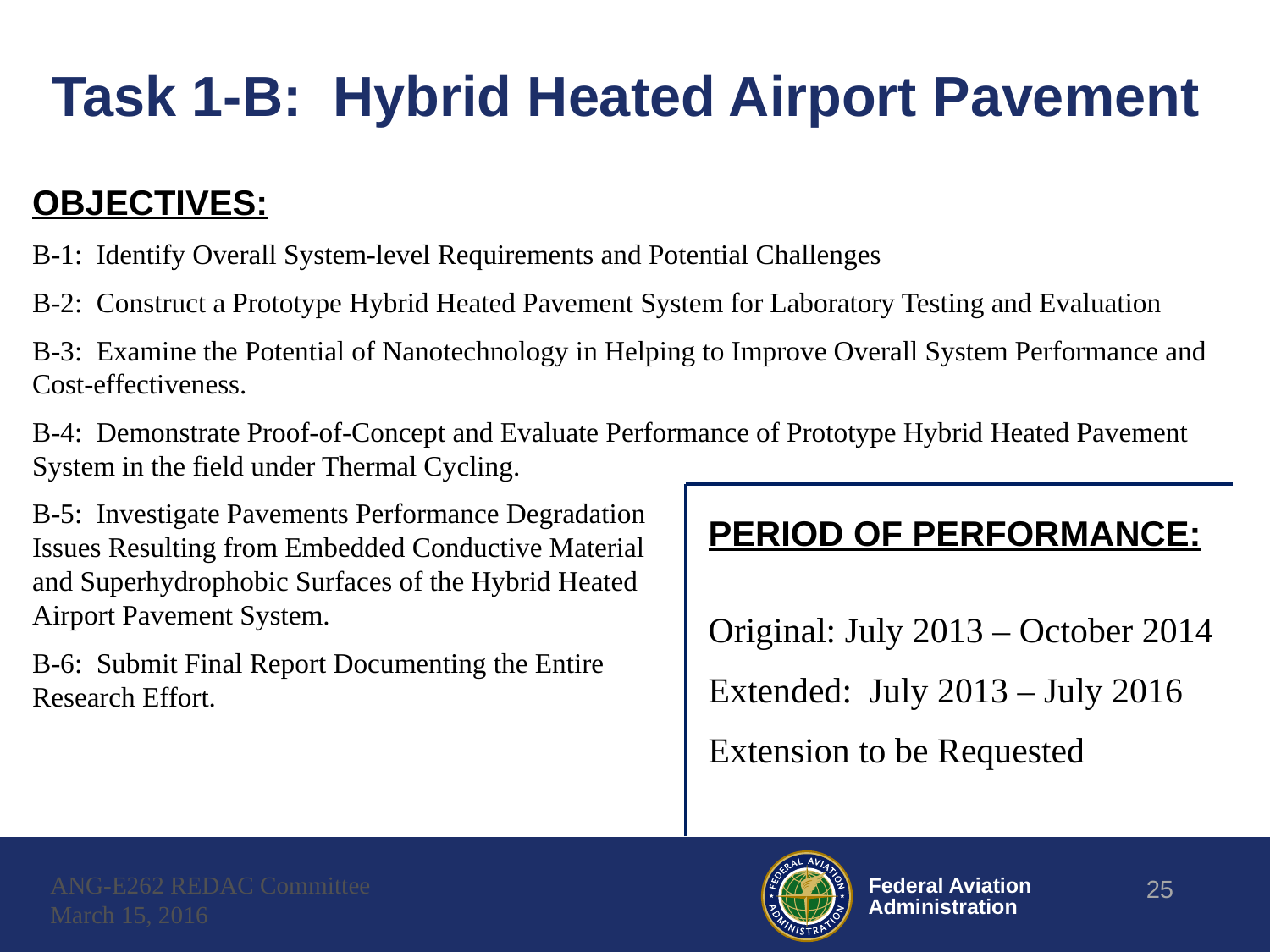

# Task 1-B:  Hybrid Heated Airport Pavement
OBJECTIVES:
B-1:  Identify Overall System-level Requirements and Potential Challenges
B-2:  Construct a Prototype Hybrid Heated Pavement System for Laboratory Testing and Evaluation
B-3:  Examine the Potential of Nanotechnology in Helping to Improve Overall System Performance and Cost-effectiveness.
B-4:  Demonstrate Proof-of-Concept and Evaluate Performance of Prototype Hybrid Heated Pavement System in the field under Thermal Cycling.
B-5:  Investigate Pavements Performance Degradation
Issues Resulting from Embedded Conductive Material
and Superhydrophobic Surfaces of the Hybrid Heated
Airport Pavement System.
B-6:  Submit Final Report Documenting the Entire
Research Effort.
PERIOD OF PERFORMANCE:

Original: July 2013 – October 2014
Extended:  July 2013 – July 2016
Extension to be Requested
ANG-E262 REDAC Committee
March 15, 2016
25